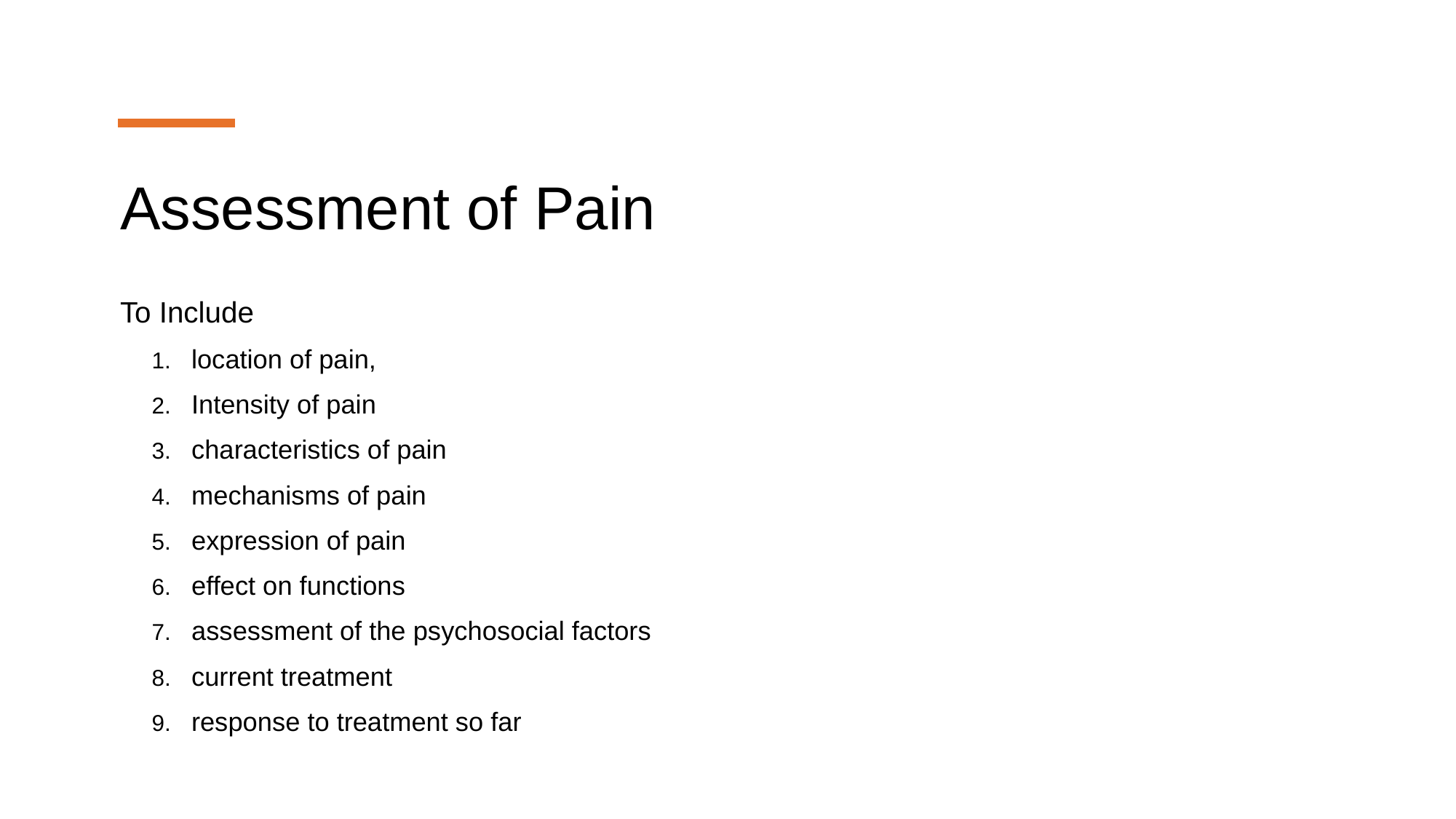

# Assessment of Pain
To Include
location of pain,
Intensity of pain
characteristics of pain
mechanisms of pain
expression of pain
effect on functions
assessment of the psychosocial factors
current treatment
response to treatment so far